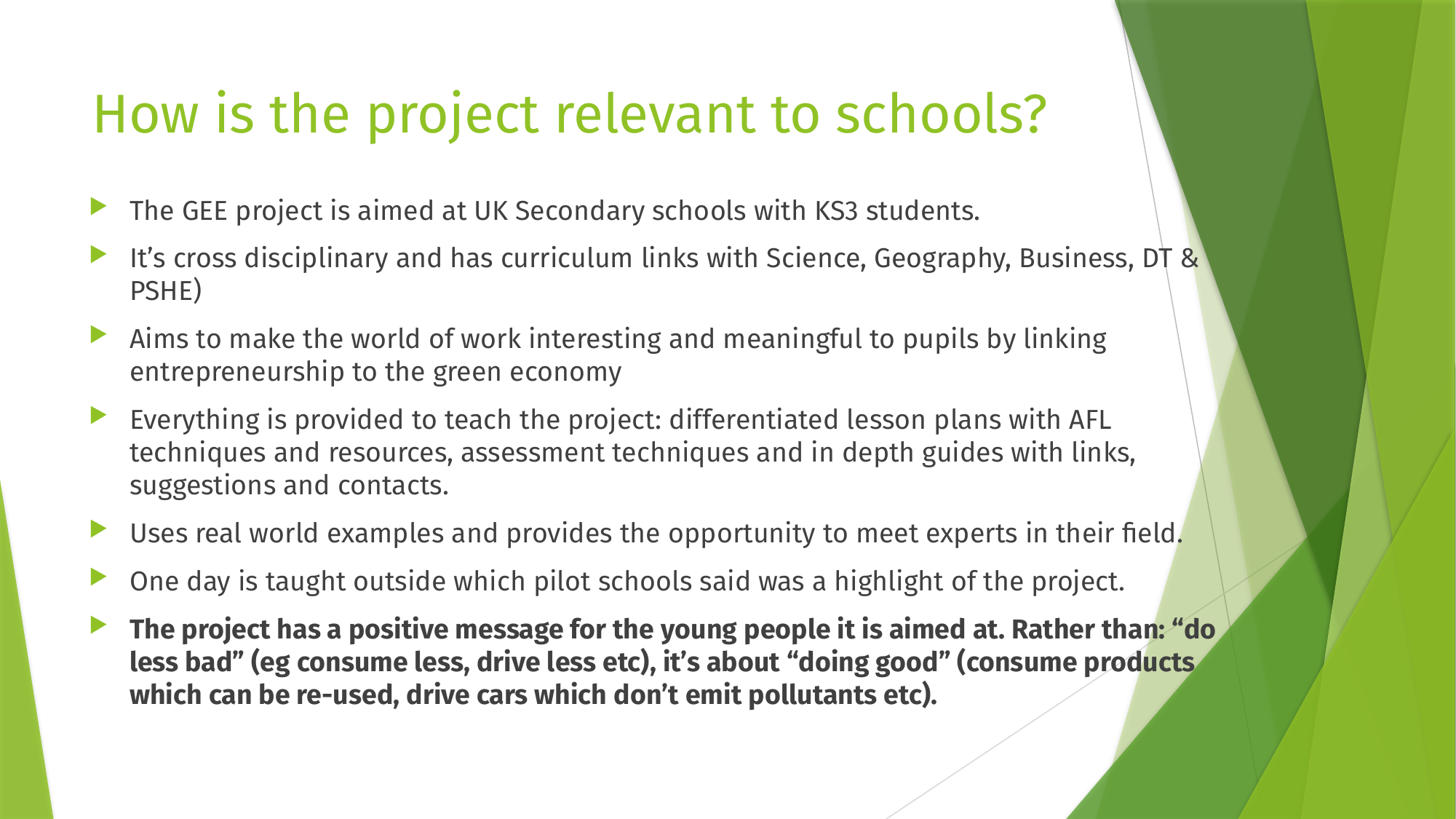

# How is the project relevant to schools?
The GEE project is aimed at UK Secondary schools with KS3 students.
It’s cross disciplinary and has curriculum links with Science, Geography, Business, DT & PSHE)
Aims to make the world of work interesting and meaningful to pupils by linking entrepreneurship to the green economy
Everything is provided to teach the project: differentiated lesson plans with AFL techniques and resources, assessment techniques and in depth guides with links, suggestions and contacts.
Uses real world examples and provides the opportunity to meet experts in their field.
One day is taught outside which pilot schools said was a highlight of the project.
The project has a positive message for the young people it is aimed at. Rather than: “do less bad” (eg consume less, drive less etc), it’s about “doing good” (consume products which can be re-used, drive cars which don’t emit pollutants etc).